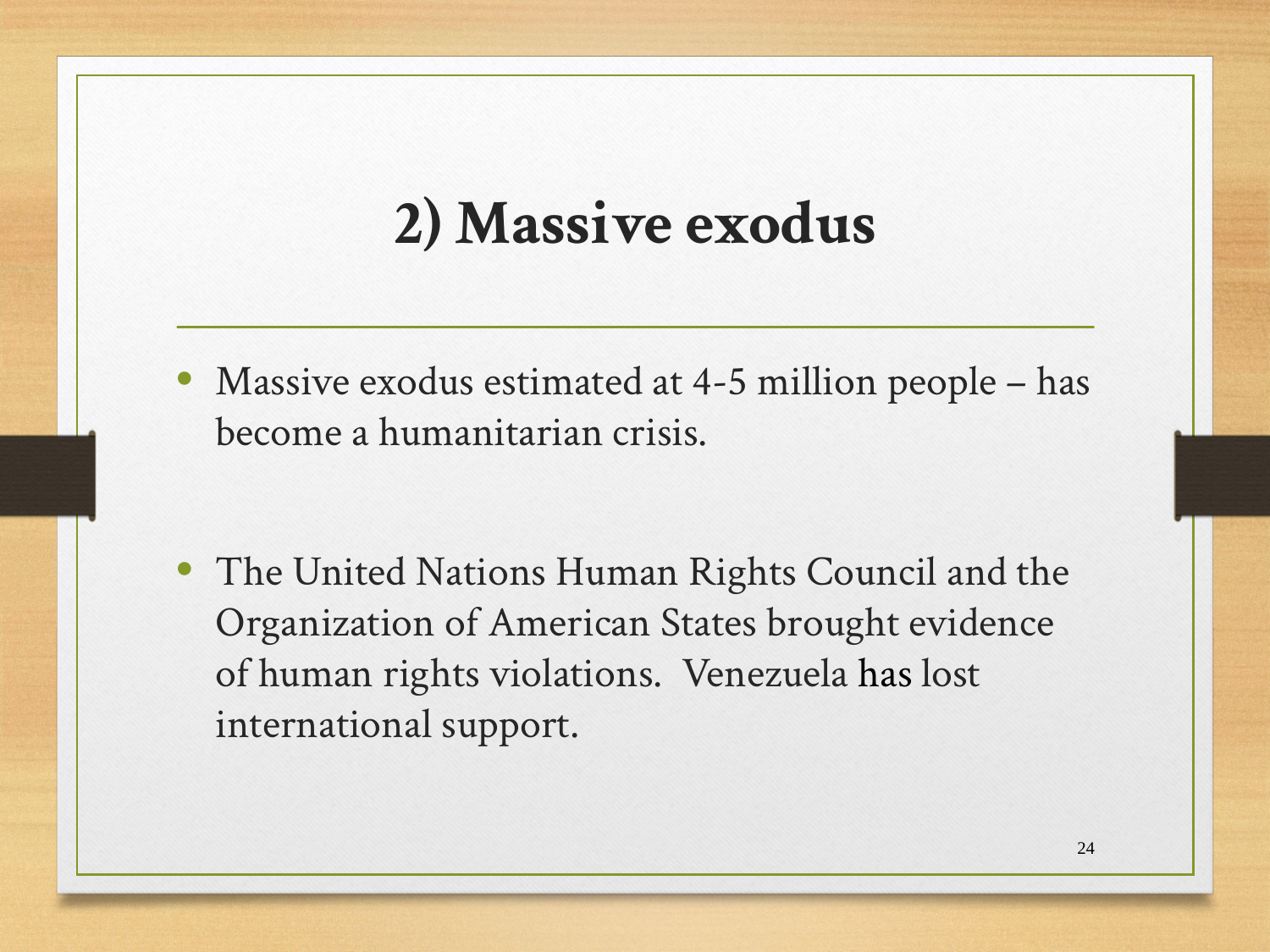

# 2) Massive exodus
Massive exodus estimated at 4-5 million people – has become a humanitarian crisis.

The United Nations Human Rights Council and the Organization of American States brought evidence of human rights violations.  Venezuela has lost international support.
24